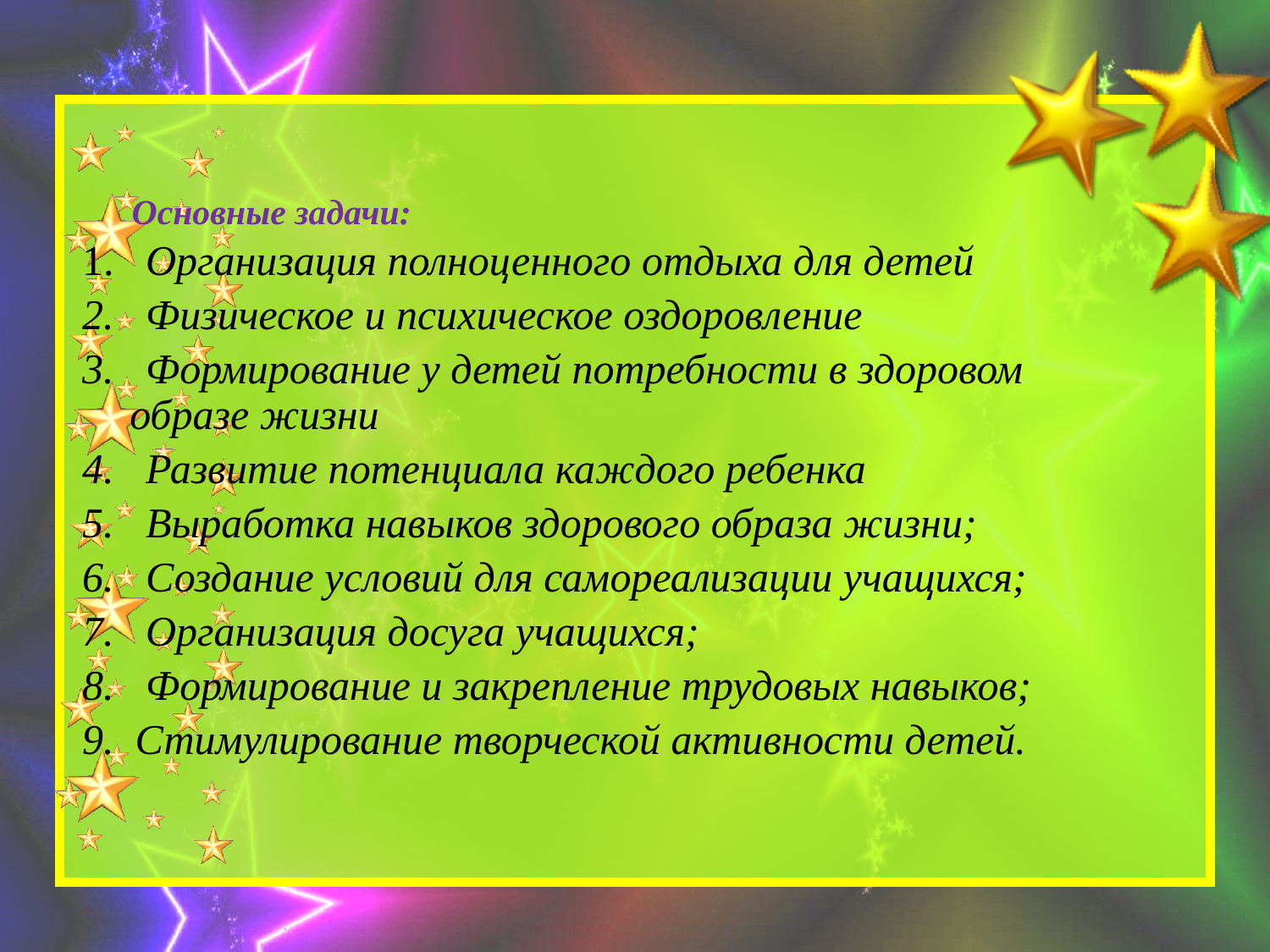

Основные задачи:

1.   Организация полноценного отдыха для детей
2.   Физическое и психическое оздоровление
3.   Формирование у детей потребности в здоровом образе жизни
4.   Развитие потенциала каждого ребенка
5.   Выработка навыков здорового образа жизни;
6.   Создание условий для самореализации учащихся;
7.   Организация досуга учащихся;
8.   Формирование и закрепление трудовых навыков;
9.  Стимулирование творческой активности детей.